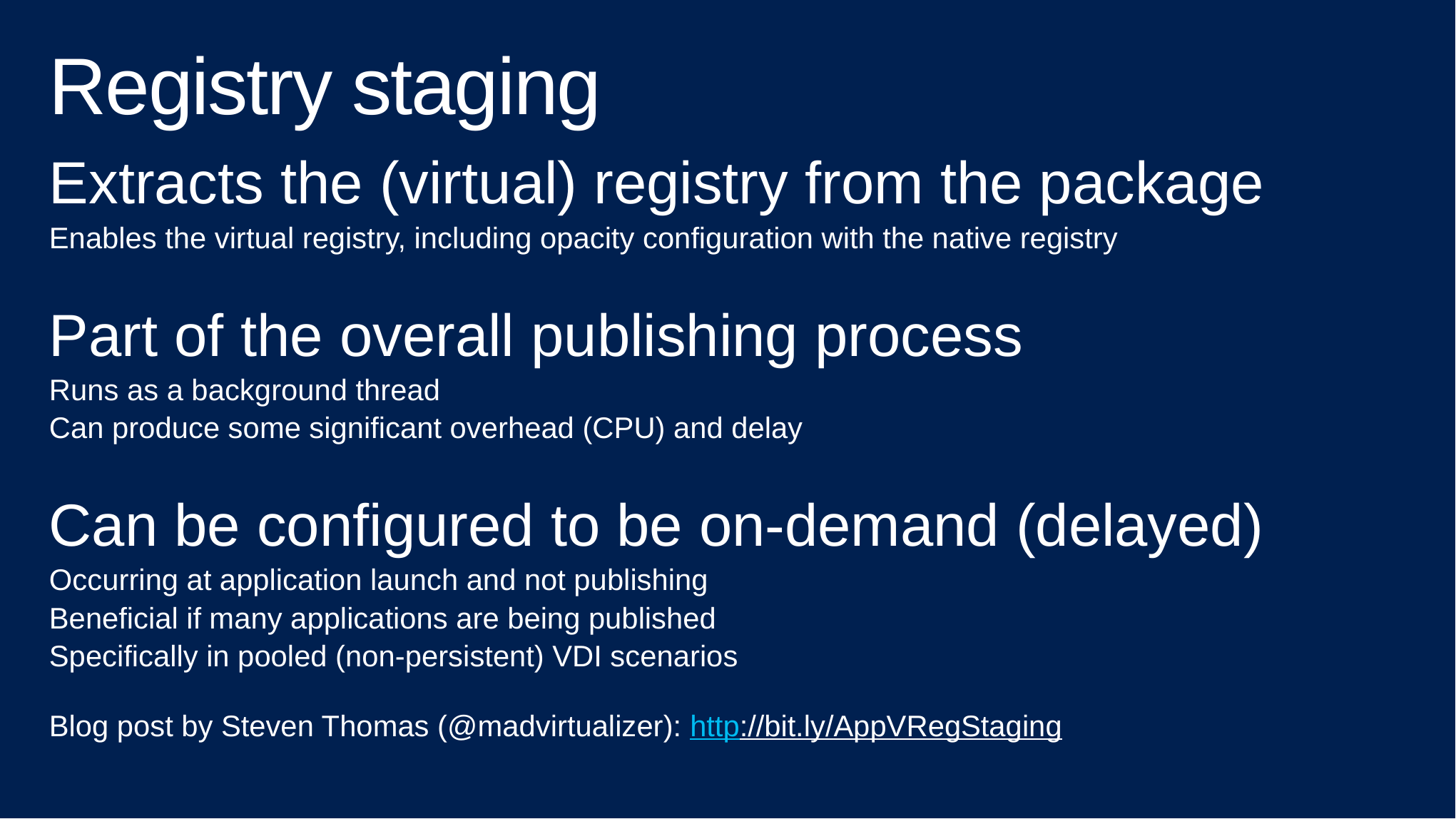

# Registry staging
Extracts the (virtual) registry from the package
Enables the virtual registry, including opacity configuration with the native registry

Part of the overall publishing process
Runs as a background thread
Can produce some significant overhead (CPU) and delay

Can be configured to be on-demand (delayed)
Occurring at application launch and not publishing
Beneficial if many applications are being published
Specifically in pooled (non-persistent) VDI scenarios
Blog post by Steven Thomas (@madvirtualizer): http://bit.ly/AppVRegStaging